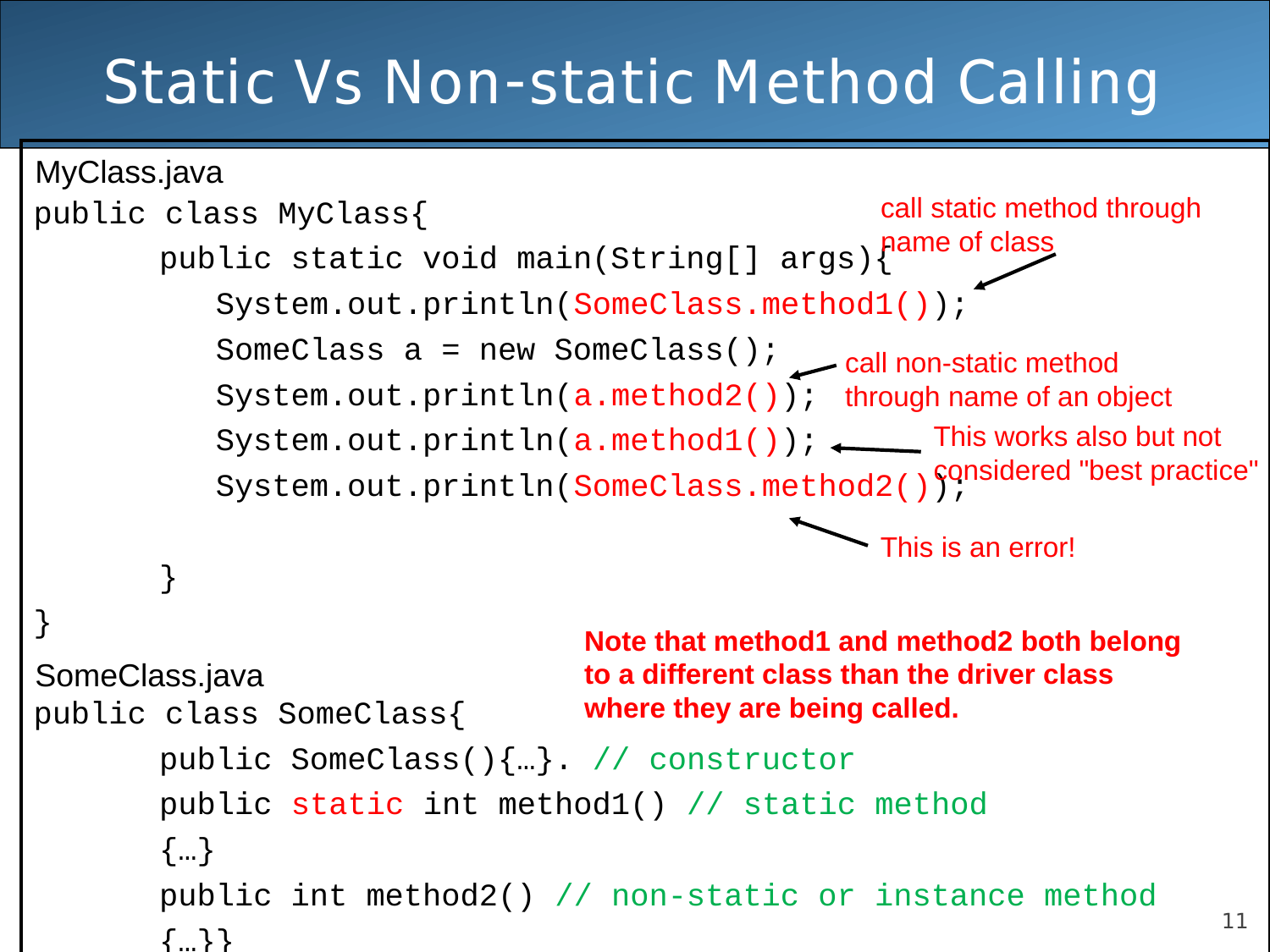

# Static Vs Non-static Method Calling

public class MyClass{
	public static void main(String[] args){
	   System.out.println(SomeClass.method1());
	   SomeClass a = new SomeClass();
	   System.out.println(a.method2());
	   System.out.println(a.method1());
	   System.out.println(SomeClass.method2());

	}
}

public class SomeClass{
	public SomeClass(){…}. // constructor
	public static int method1() // static method
	{…}
	public int method2() // non-static or instance method
	{…}}

MyClass.java
call static method through
name of class
call non-static method
through name of an object
This works also but not considered "best practice"
This is an error!
Note that method1 and method2 both belong to a different class than the driver class where they are being called.
SomeClass.java